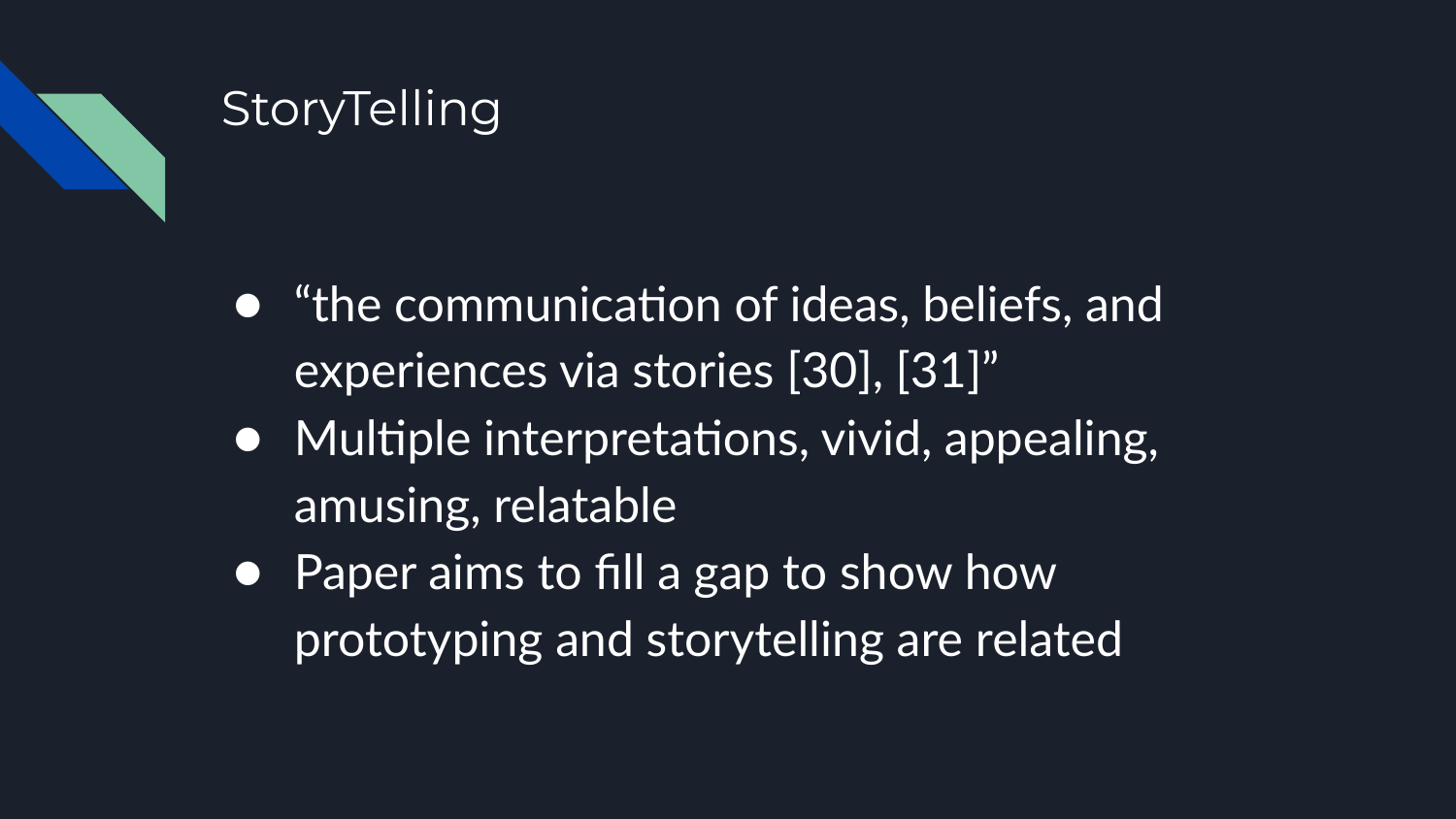

# StoryTelling
“the communication of ideas, beliefs, and experiences via stories [30], [31]”
Multiple interpretations, vivid, appealing, amusing, relatable
Paper aims to fill a gap to show how prototyping and storytelling are related